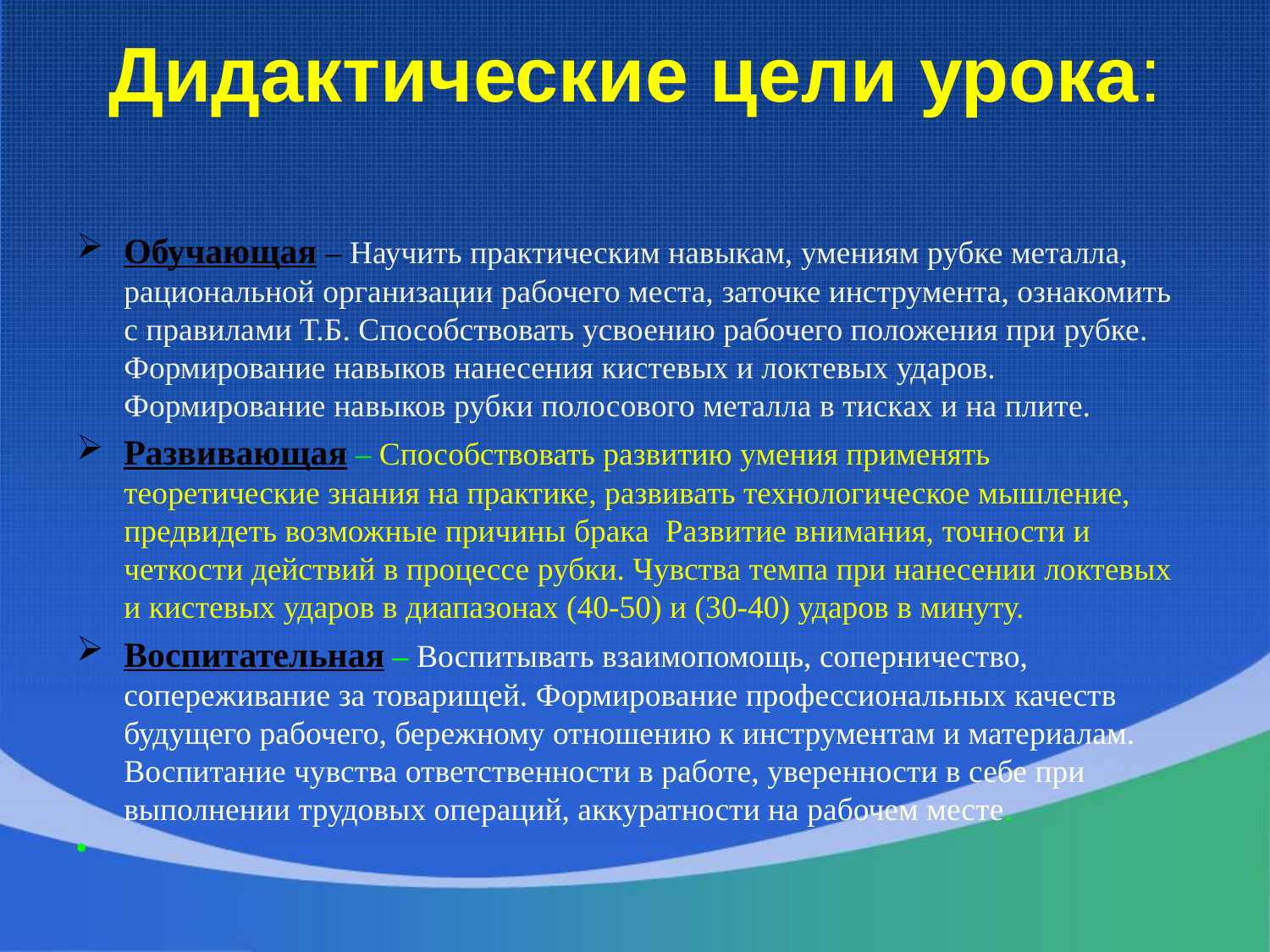

# Дидактические цели урока:
Обучающая – Научить практическим навыкам, умениям рубке металла, рациональной организации рабочего места, заточке инструмента, ознакомить с правилами Т.Б. Способствовать усвоению рабочего положения при рубке. Формирование навыков нанесения кистевых и локтевых ударов. Формирование навыков рубки полосового металла в тисках и на плите.
Развивающая – Способствовать развитию умения применять теоретические знания на практике, развивать технологическое мышление, предвидеть возможные причины брака  Развитие внимания, точности и четкости действий в процессе рубки. Чувства темпа при нанесении локтевых и кистевых ударов в диапазонах (40-50) и (30-40) ударов в минуту.
Воспитательная – Воспитывать взаимопомощь, соперничество, сопереживание за товарищей. Формирование профессиональных качеств будущего рабочего, бережному отношению к инструментам и материалам. Воспитание чувства ответственности в работе, уверенности в себе при выполнении трудовых операций, аккуратности на рабочем месте.